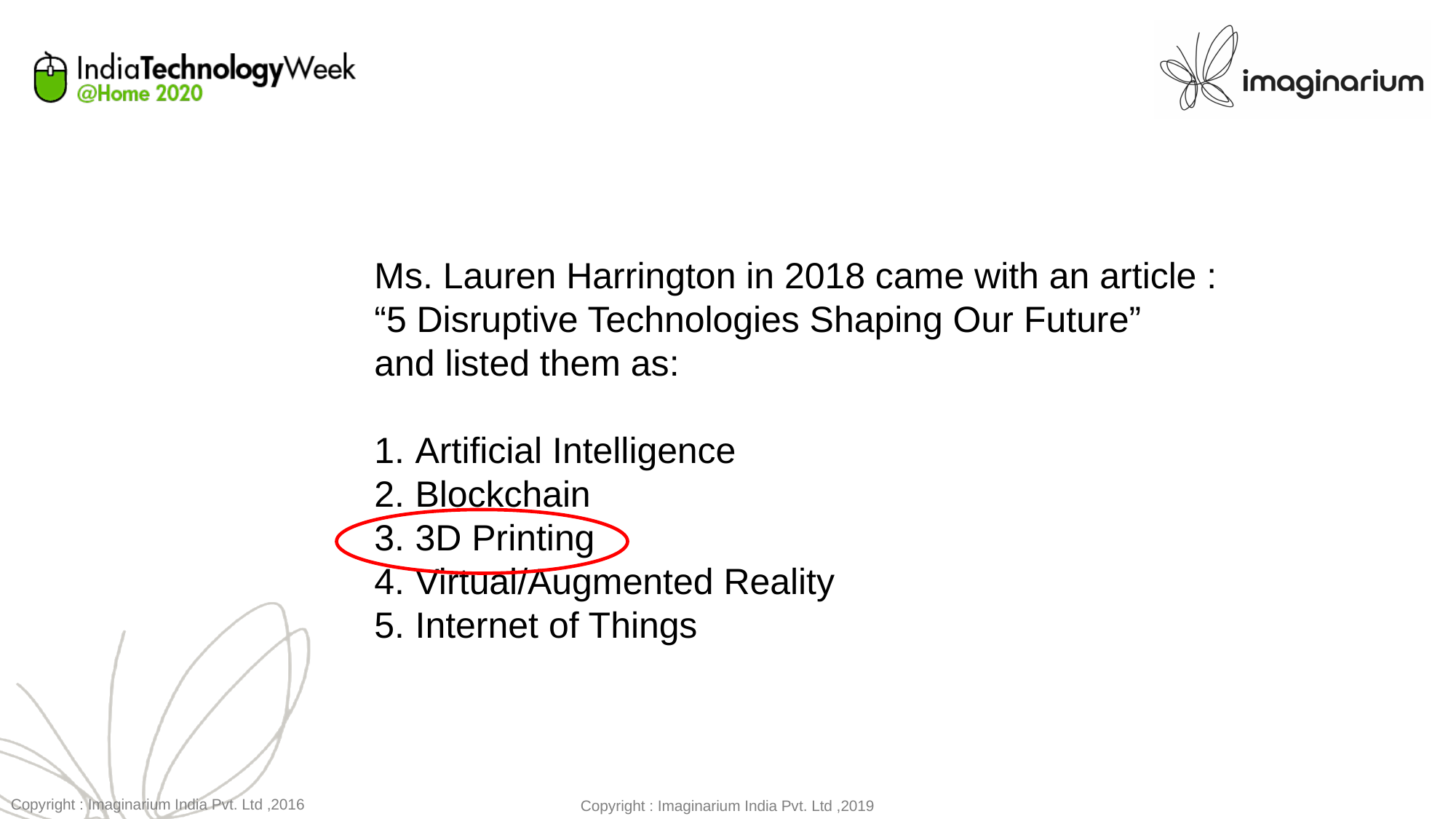

Ms. Lauren Harrington in 2018 came with an article :
“5 Disruptive Technologies Shaping Our Future”
and listed them as:

Artificial Intelligence
Blockchain
3D Printing
Virtual/Augmented Reality
Internet of Things